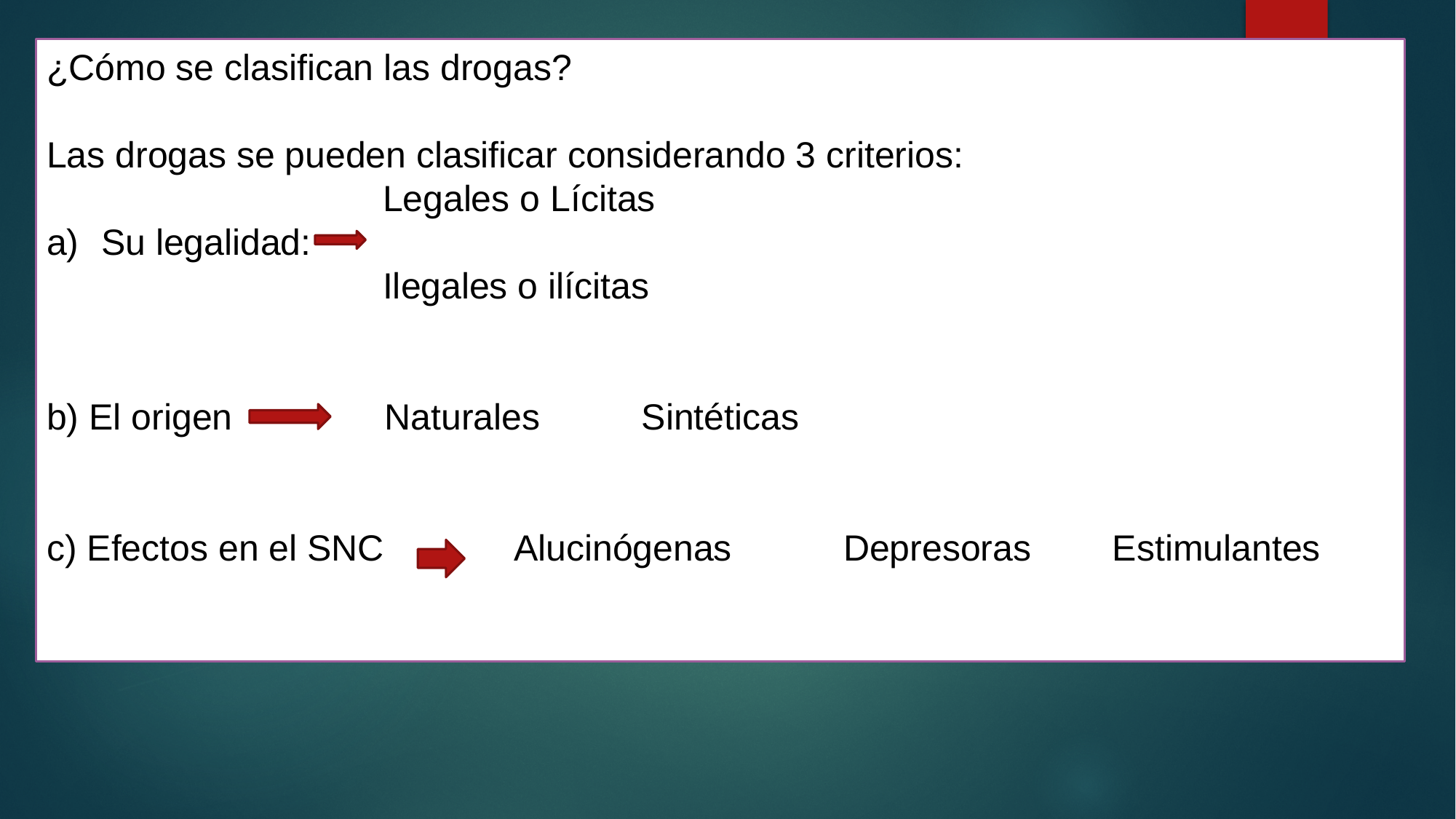

¿Cómo se clasifican las drogas?

Las drogas se pueden clasificar considerando 3 criterios:
                                 Legales o Lícitas
Su legalidad:
                                 Ilegales o ilícitas

b) El origen               Naturales          Sintéticas

c) Efectos en el SNC             Alucinógenas           Depresoras        Estimulantes